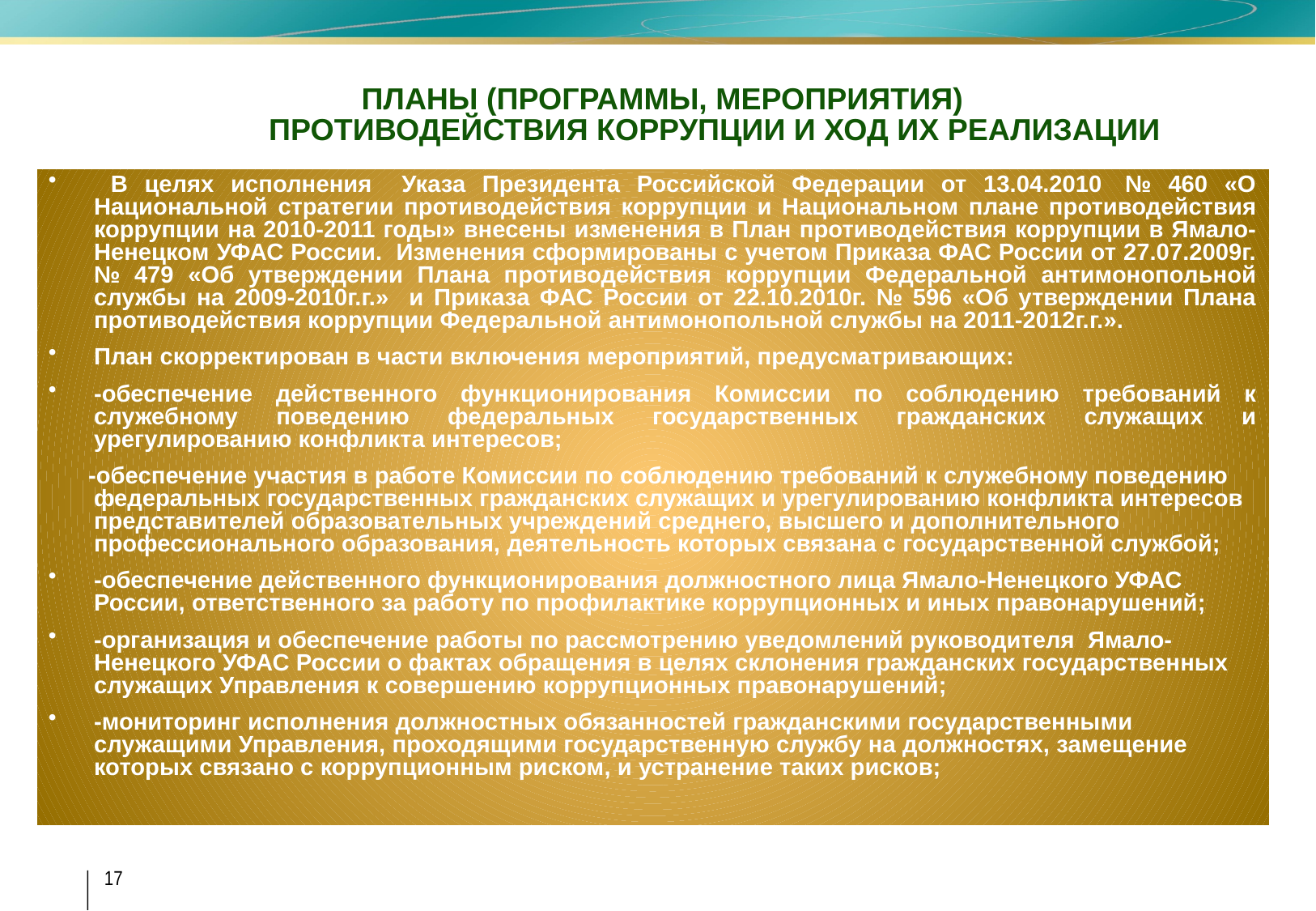

# ПЛАНЫ (ПРОГРАММЫ, МЕРОПРИЯТИЯ) ПРОТИВОДЕЙСТВИЯ КОРРУПЦИИ И ХОД ИХ РЕАЛИЗАЦИИ
 В целях исполнения   Указа Президента Российской Федерации от 13.04.2010  № 460 «О Национальной стратегии противодействия коррупции и Национальном плане противодействия коррупции на 2010-2011 годы» внесены изменения в План противодействия коррупции в Ямало-Ненецком УФАС России.  Изменения сформированы с учетом Приказа ФАС России от 27.07.2009г. № 479 «Об утверждении Плана противодействия коррупции Федеральной антимонопольной службы на 2009-2010г.г.»  и Приказа ФАС России от 22.10.2010г. № 596 «Об утверждении Плана противодействия коррупции Федеральной антимонопольной службы на 2011-2012г.г.».
План скорректирован в части включения мероприятий, предусматривающих:
-обеспечение действенного функционирования Комиссии по соблюдению требований к служебному поведению федеральных государственных гражданских служащих и урегулированию конфликта интересов;
      -обеспечение участия в работе Комиссии по соблюдению требований к служебному поведению федеральных государственных гражданских служащих и урегулированию конфликта интересов представителей образовательных учреждений среднего, высшего и дополнительного профессионального образования, деятельность которых связана с государственной службой;
-обеспечение действенного функционирования должностного лица Ямало-Ненецкого УФАС России, ответственного за работу по профилактике коррупционных и иных правонарушений;
-организация и обеспечение работы по рассмотрению уведомлений руководителя  Ямало-Ненецкого УФАС России о фактах обращения в целях склонения гражданских государственных служащих Управления к совершению коррупционных правонарушений;
-мониторинг исполнения должностных обязанностей гражданскими государственными служащими Управления, проходящими государственную службу на должностях, замещение которых связано с коррупционным риском, и устранение таких рисков;
17